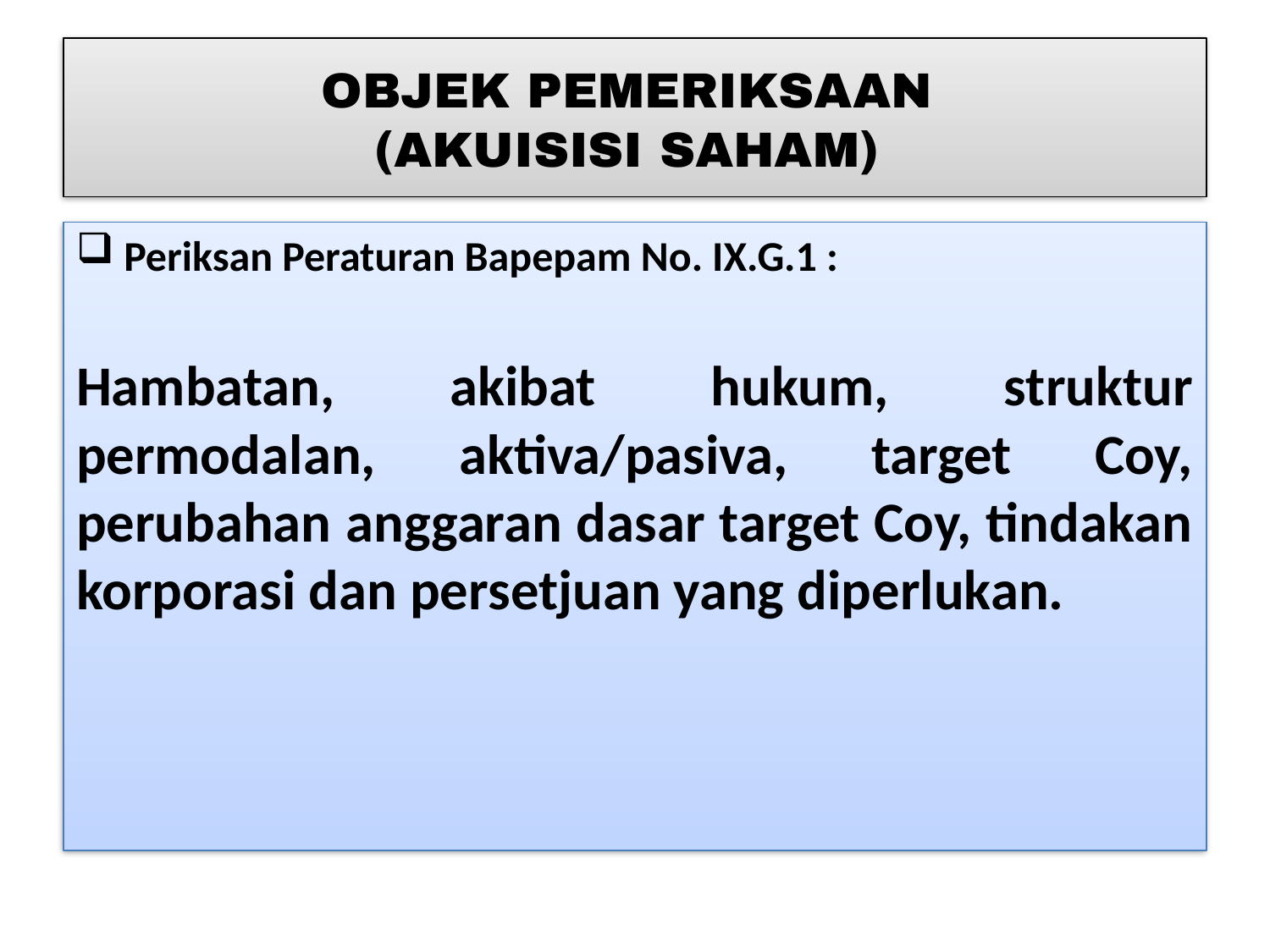

# OBJEK PEMERIKSAAN (AKUISISI SAHAM)
Periksan Peraturan Bapepam No. IX.G.1 :

Hambatan, akibat hukum, struktur permodalan, aktiva/pasiva, target Coy, perubahan anggaran dasar target Coy, tindakan korporasi dan persetjuan yang diperlukan.